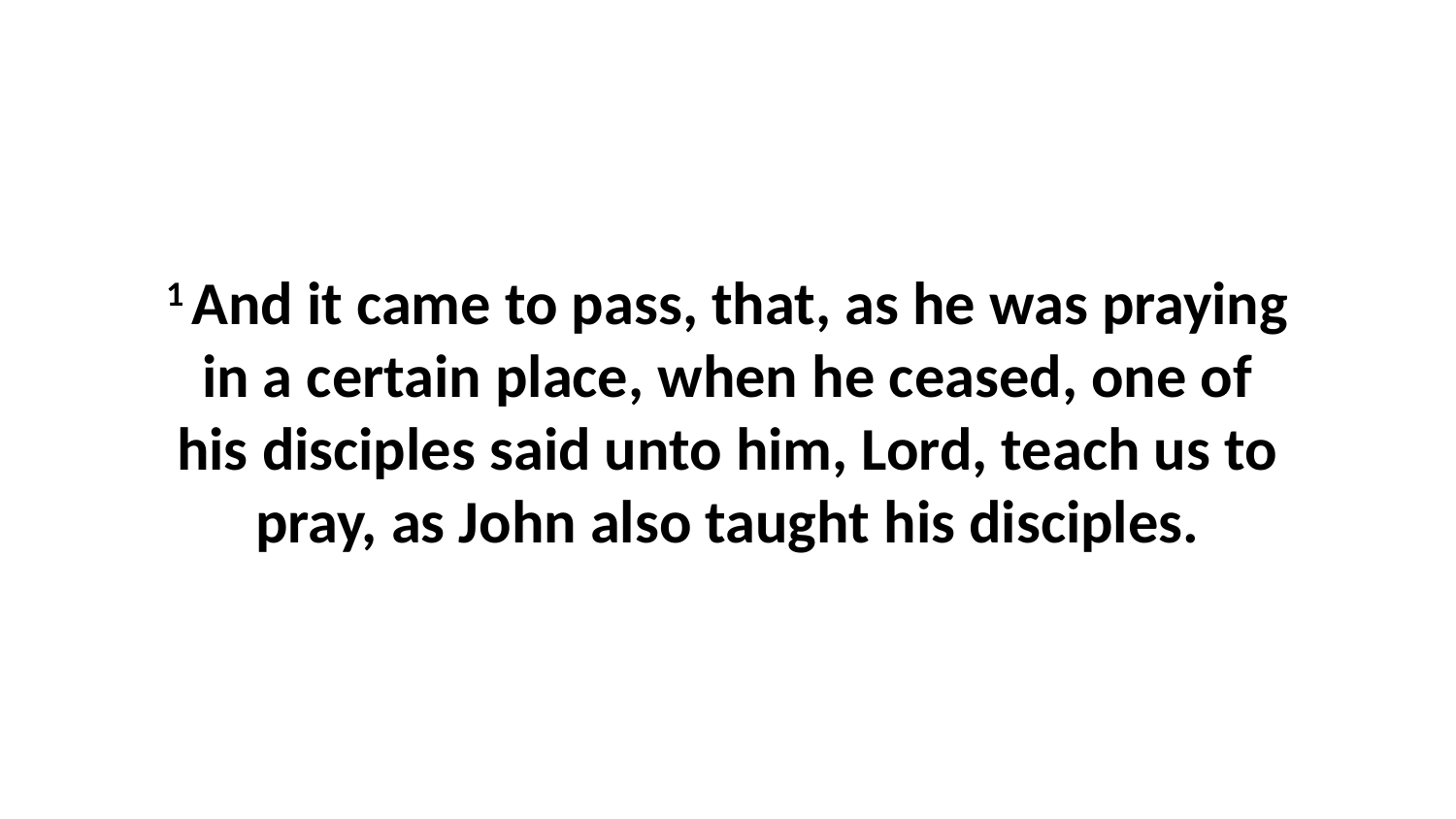

1 And it came to pass, that, as he was praying in a certain place, when he ceased, one of his disciples said unto him, Lord, teach us to pray, as John also taught his disciples.